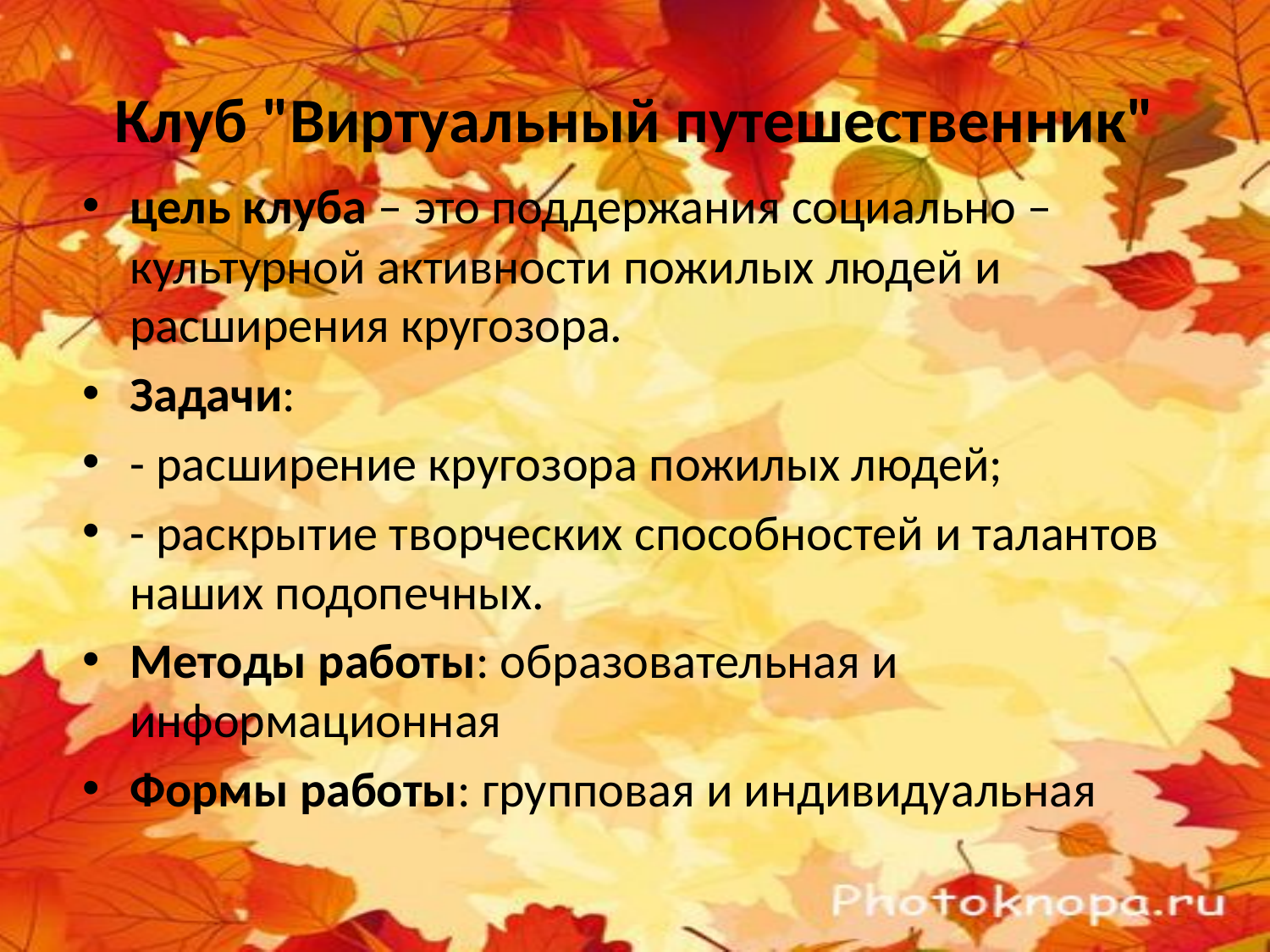

# Клуб "Виртуальный путешественник"
цель клуба – это поддержания социально – культурной активности пожилых людей и расширения кругозора.
Задачи:
- расширение кругозора пожилых людей;
- раскрытие творческих способностей и талантов наших подопечных.
Методы работы: образовательная и информационная
Формы работы: групповая и индивидуальная